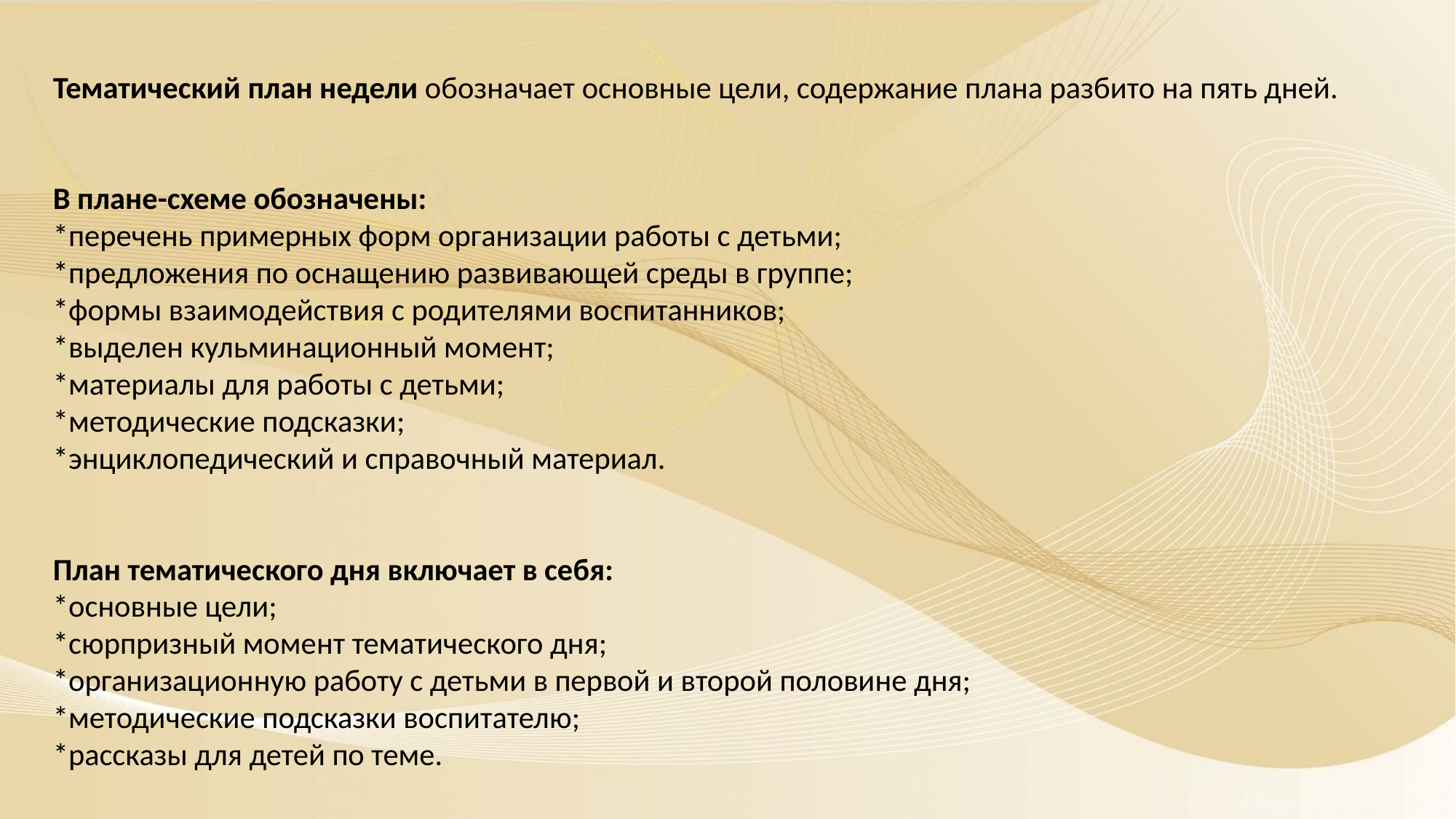

Тематический план недели обозначает основные цели, содержание плана разбито на пять дней.

В плане-схеме обозначены:
*перечень примерных форм организации работы с детьми;
*предложения по оснащению развивающей среды в группе;
*формы взаимодействия с родителями воспитанников;
*выделен кульминационный момент;
*материалы для работы с детьми;
*методические подсказки;
*энциклопедический и справочный материал.

План тематического дня включает в себя:
*основные цели;
*сюрпризный момент тематического дня;
*организационную работу с детьми в первой и второй половине дня;
*методические подсказки воспитателю;
*рассказы для детей по теме.